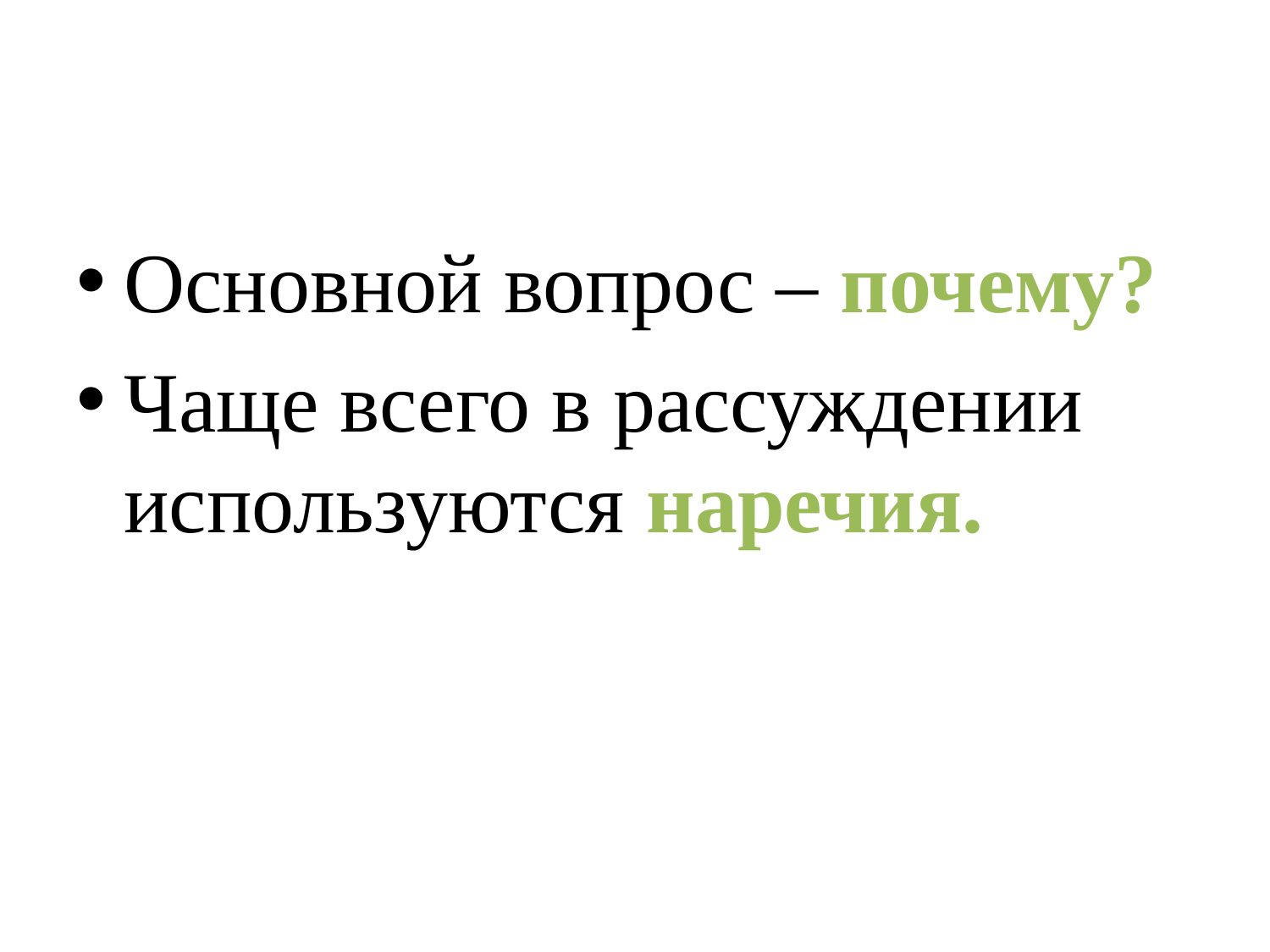

#
Основной вопрос – почему?
Чаще всего в рассуждении используются наречия.